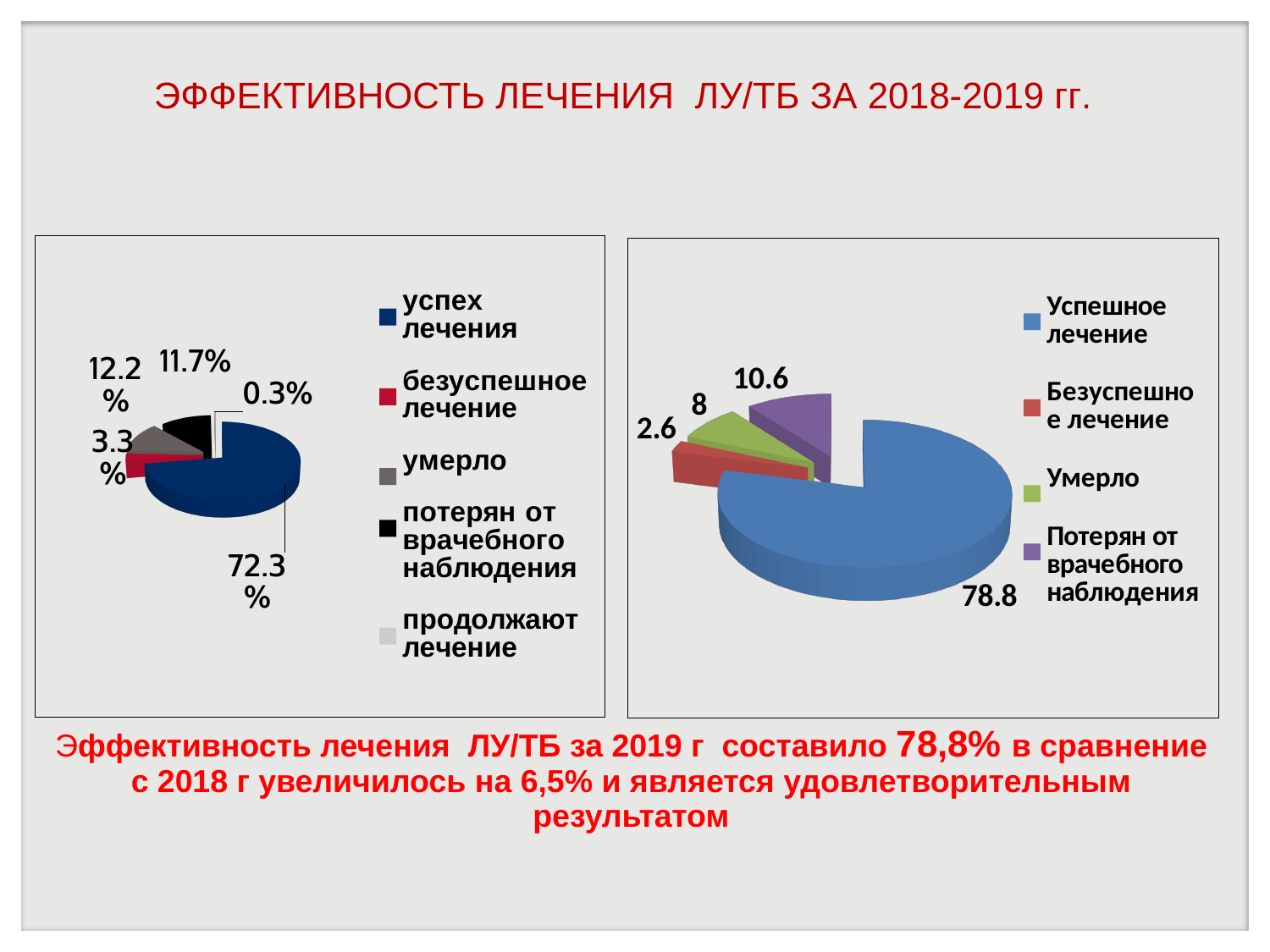

# ЭФФЕКТИВНОСТЬ ЛЕЧЕНИЯ  ЛУ/ТБ ЗА 2018-2019 гг.

[unsupported chart]

[unsupported chart]

Эффективность лечения  ЛУ/ТБ за 2019 г  составило 78,8% в сравнение с 2018 г увеличилось на 6,5% и является удовлетворительным результатом